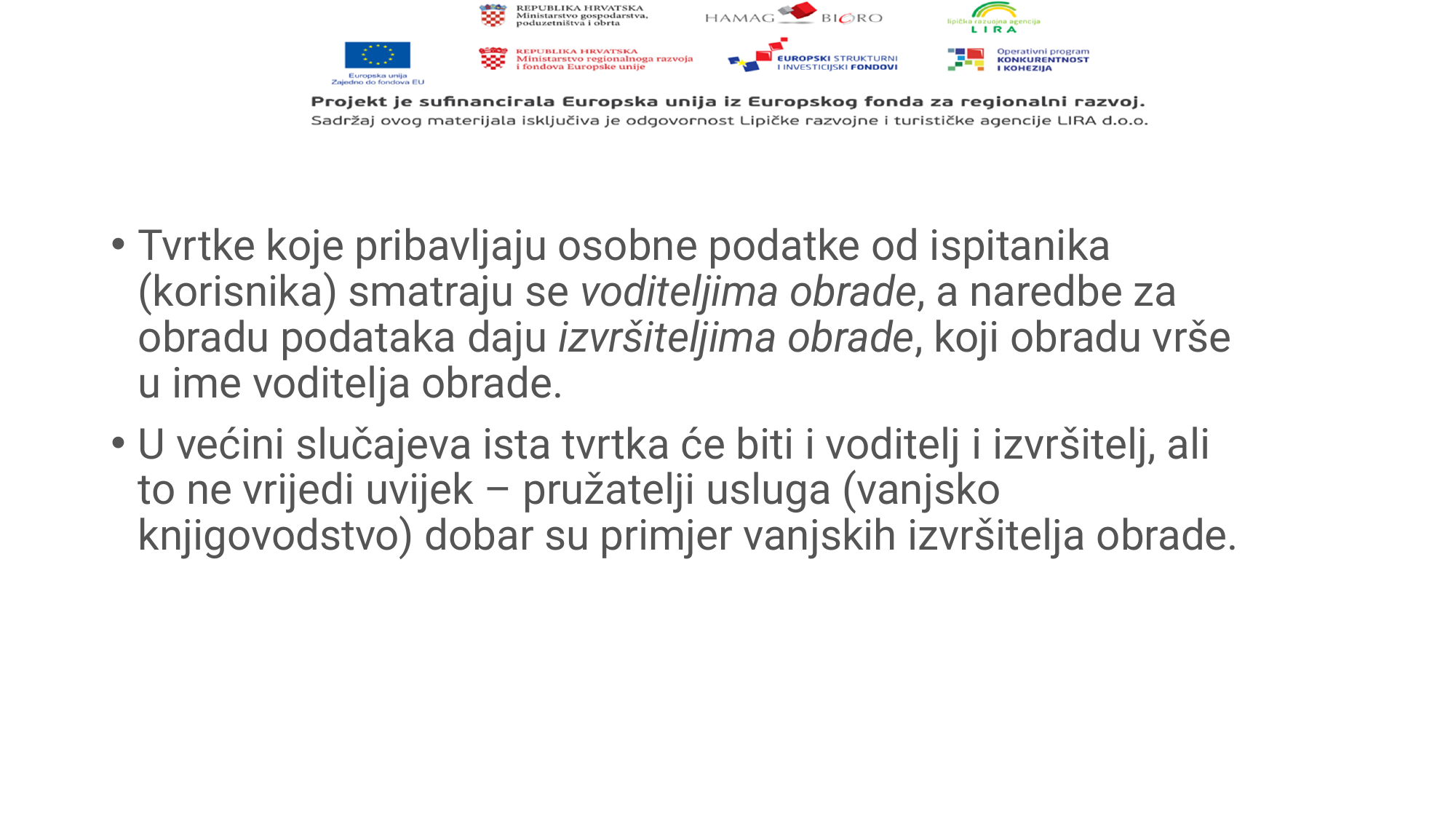

#
Tvrtke koje pribavljaju osobne podatke od ispitanika (korisnika) smatraju se voditeljima obrade, a naredbe za obradu podataka daju izvršiteljima obrade, koji obradu vrše u ime voditelja obrade.
U većini slučajeva ista tvrtka će biti i voditelj i izvršitelj, ali to ne vrijedi uvijek – pružatelji usluga (vanjsko knjigovodstvo) dobar su primjer vanjskih izvršitelja obrade.